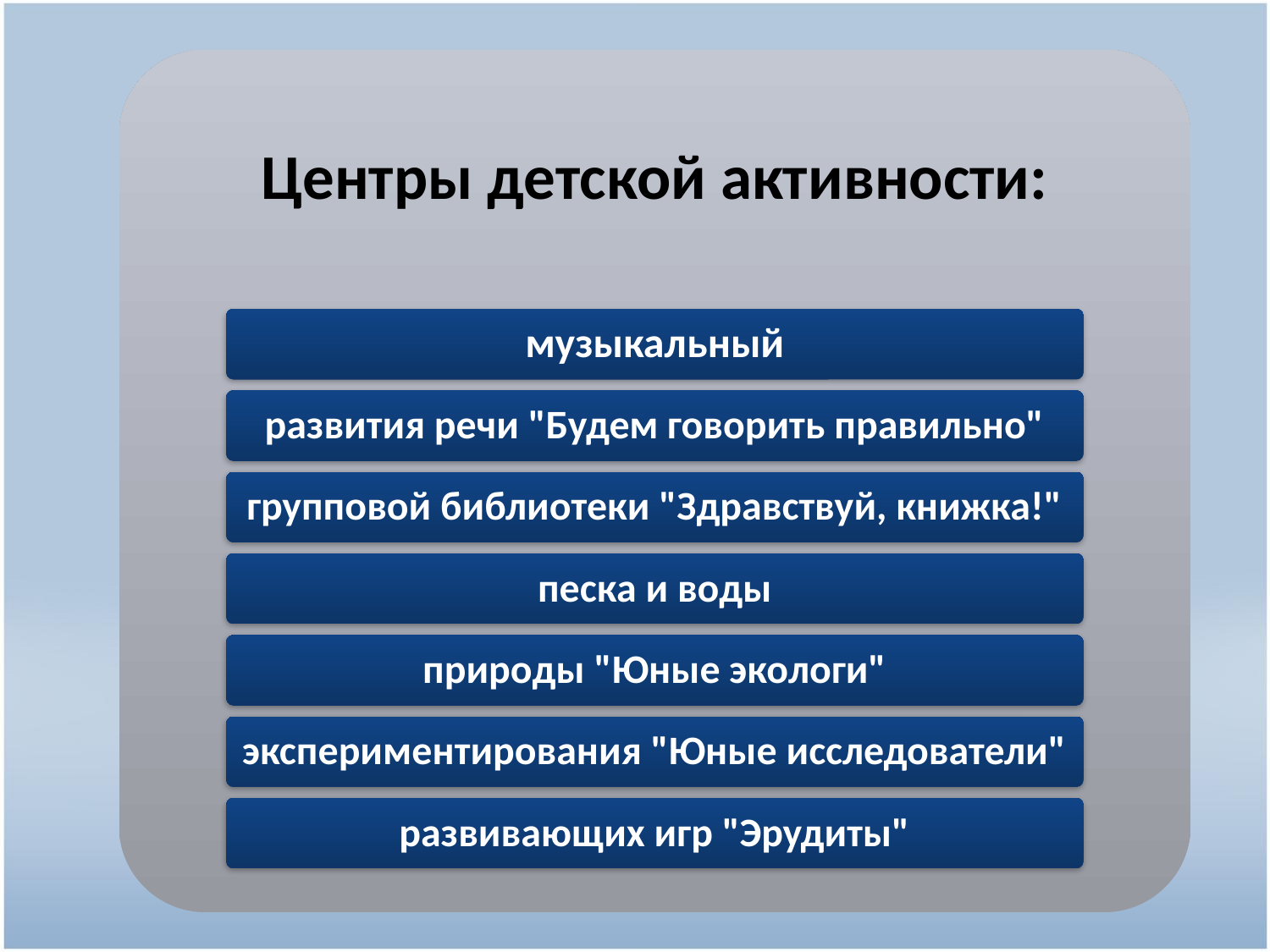

Центры детской активности:
музыкальный
развития речи "Будем говорить правильно"
групповой библиотеки "Здравствуй, книжка!"
песка и воды
природы "Юные экологи"
экспериментирования "Юные исследователи"
развивающих игр "Эрудиты"